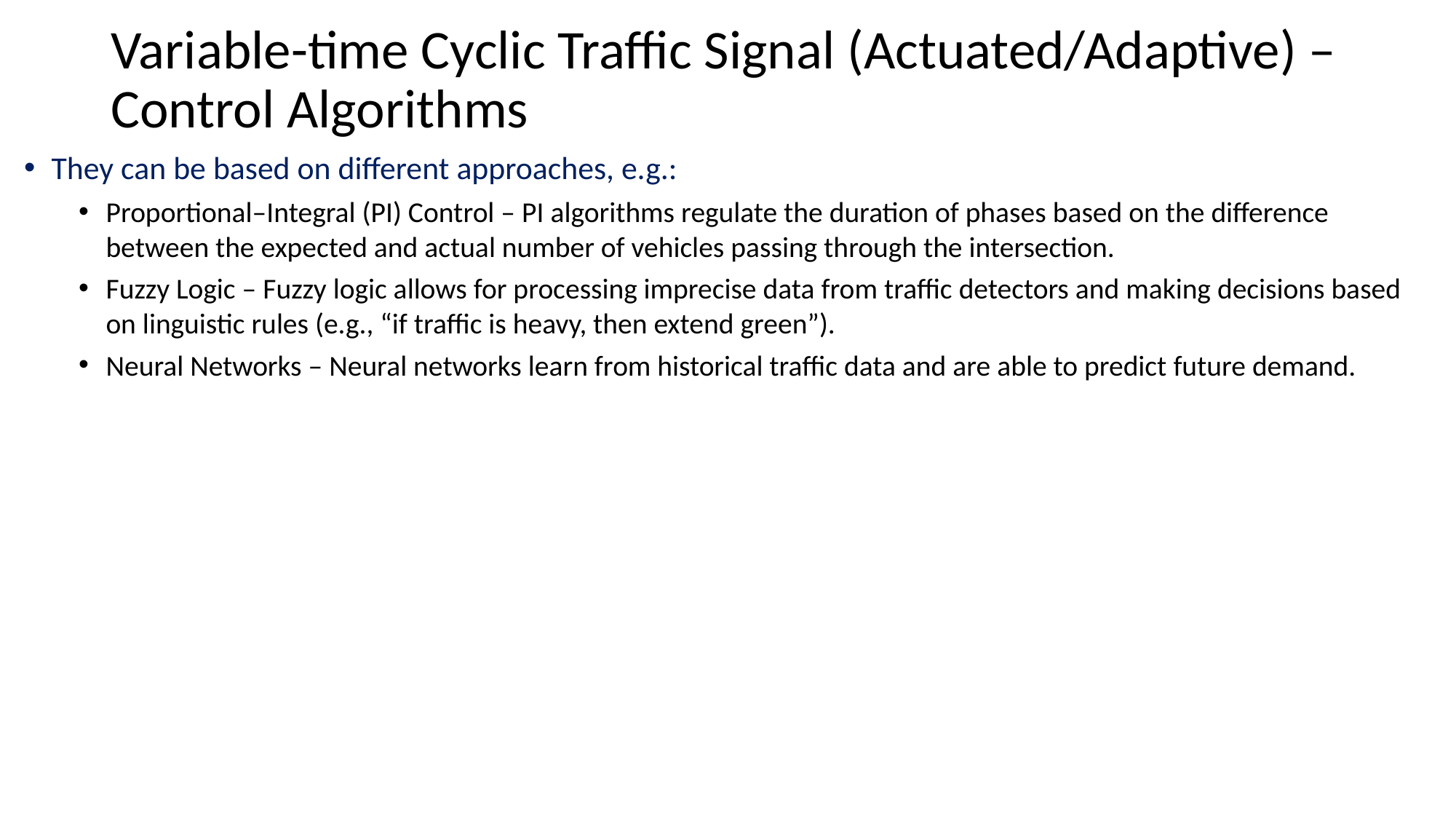

# Variable-time Cyclic Traffic Signal (Actuated/Adaptive) – Control Algorithms
They can be based on different approaches, e.g.:
Proportional–Integral (PI) Control – PI algorithms regulate the duration of phases based on the difference between the expected and actual number of vehicles passing through the intersection.
Fuzzy Logic – Fuzzy logic allows for processing imprecise data from traffic detectors and making decisions based on linguistic rules (e.g., “if traffic is heavy, then extend green”).
Neural Networks – Neural networks learn from historical traffic data and are able to predict future demand.